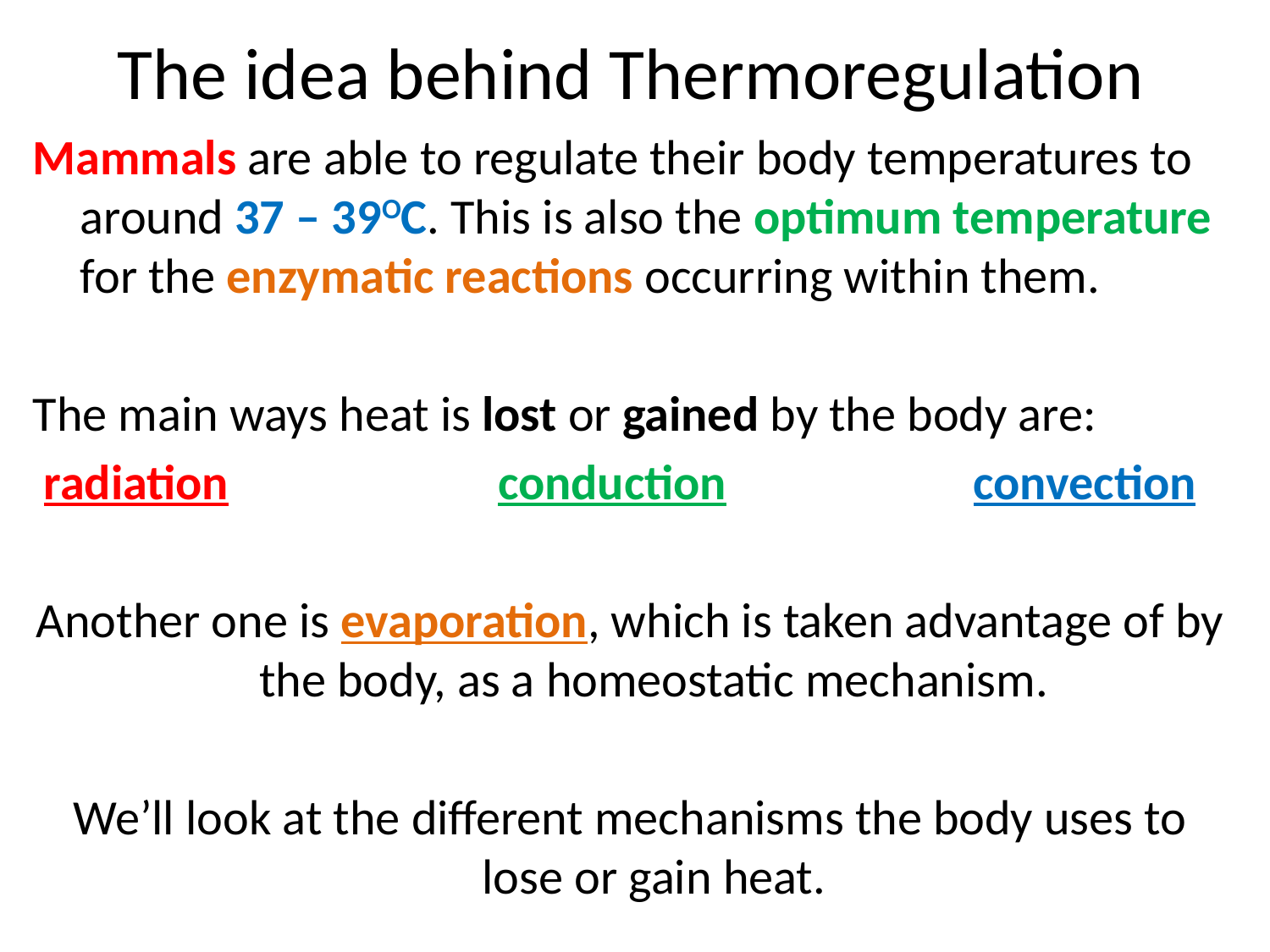

# The idea behind Thermoregulation
Mammals are able to regulate their body temperatures to around 37 – 39OC. This is also the optimum temperature for the enzymatic reactions occurring within them.

The main ways heat is lost or gained by the body are:
 radiation                        conduction                      convection

Another one is evaporation, which is taken advantage of by the body, as a homeostatic mechanism.

We’ll look at the different mechanisms the body uses to lose or gain heat.